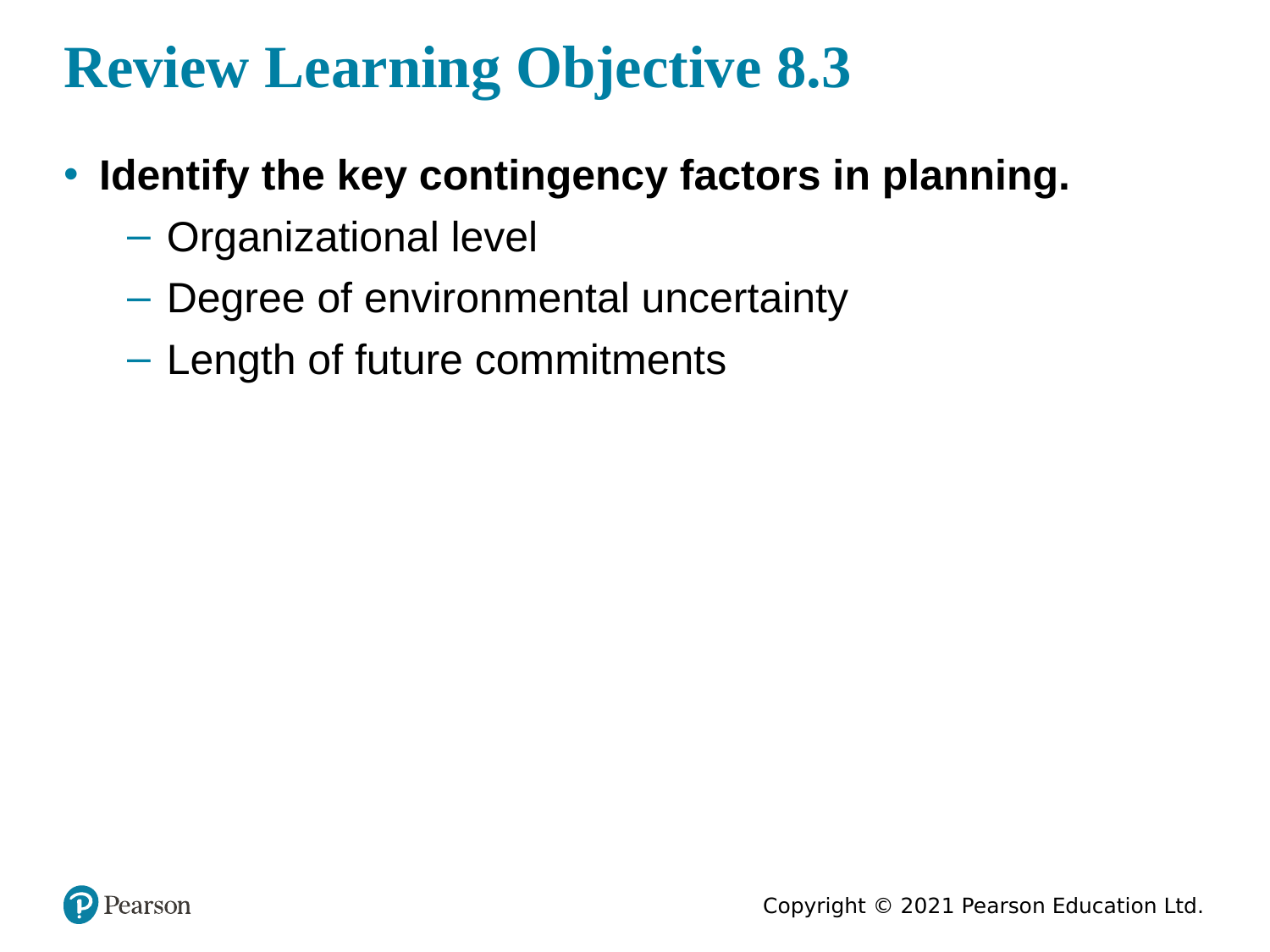

# Review Learning Objective 8.3
Identify the key contingency factors in planning.
Organizational level
Degree of environmental uncertainty
Length of future commitments